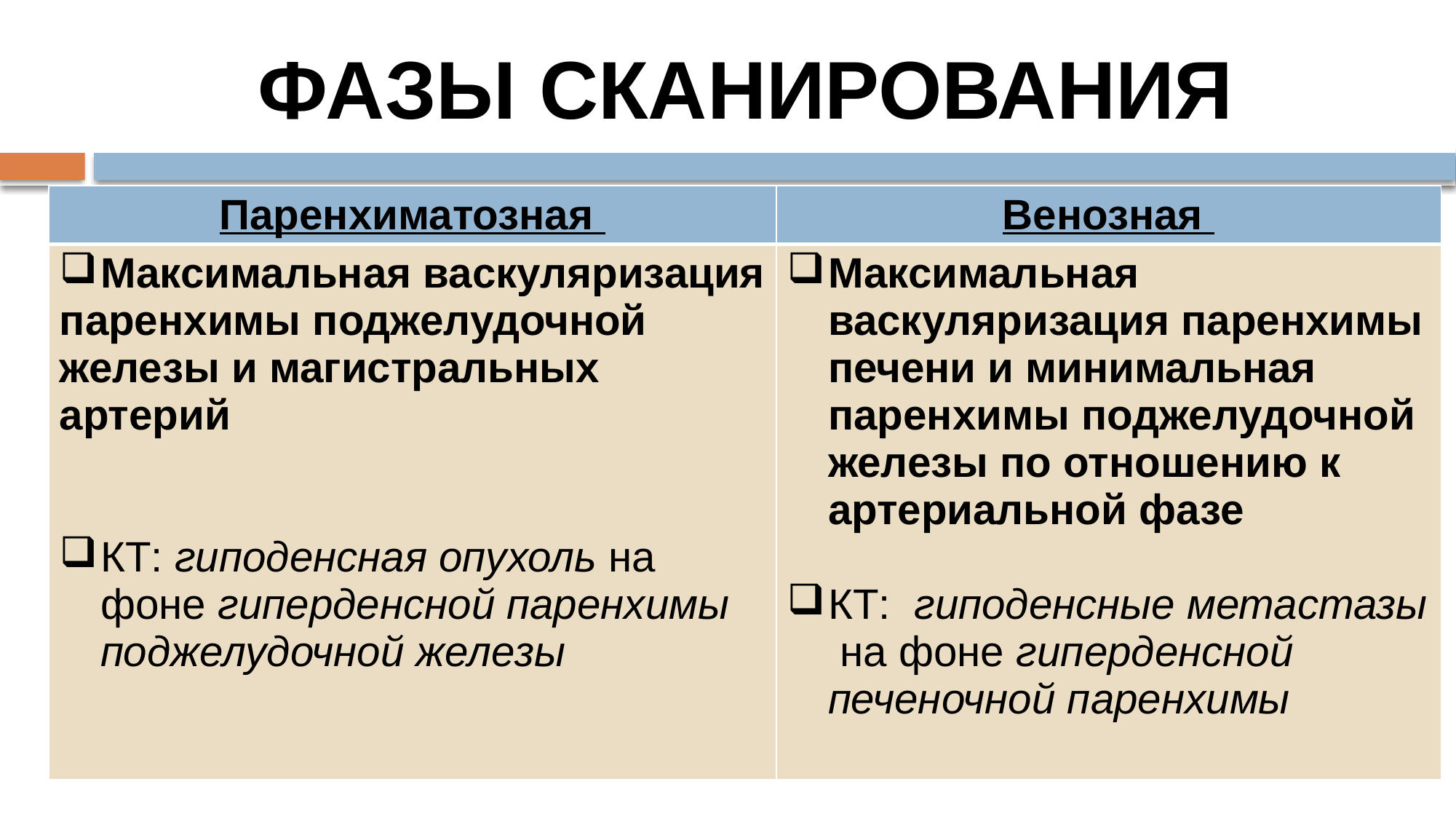

# ФАЗЫ СКАНИРОВАНИЯ

| Паренхиматозная | Венозная |
| --- | --- |
| Максимальная васкуляризация паренхимы поджелудочной железы и магистральных артерий КТ: гиподенсная опухоль на фоне гиперденсной паренхимы поджелудочной железы | Максимальная васкуляризация паренхимы печени и минимальная паренхимы поджелудочной железы по отношению к артериальной фазе КТ: гиподенсные метастазы на фоне гиперденсной печеночной паренхимы |